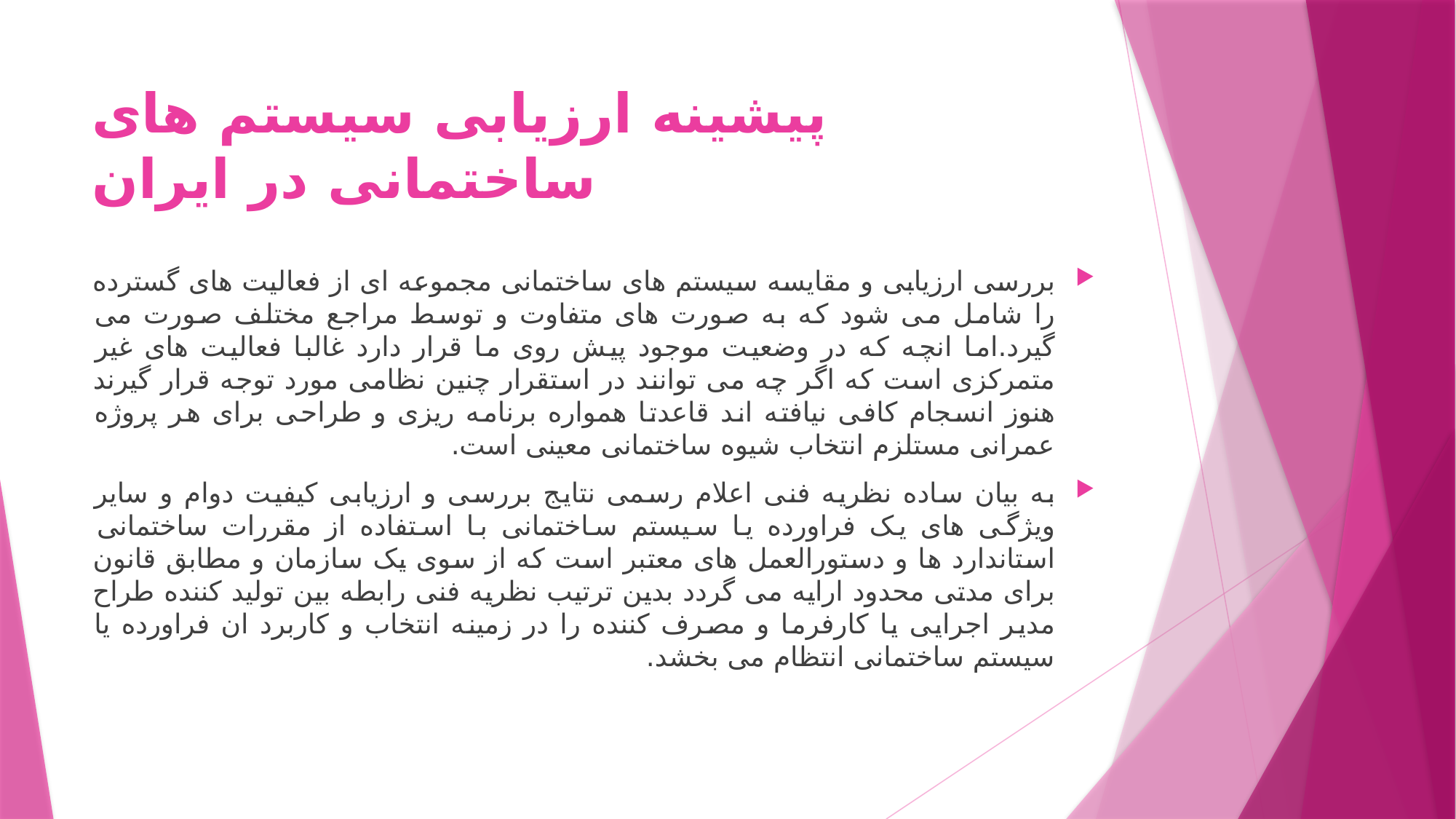

# پیشینه ارزیابی سیستم های ساختمانی در ایران
بررسی ارزیابی و مقایسه سیستم های ساختمانی مجموعه ای از فعالیت های گسترده را شامل می شود که به صورت های متفاوت و توسط مراجع مختلف صورت می گیرد.اما انچه که در وضعیت موجود پیش روی ما قرار دارد غالبا فعالیت های غیر متمرکزی است که اگر چه می توانند در استقرار چنین نظامی مورد توجه قرار گیرند هنوز انسجام کافی نیافته اند قاعدتا همواره برنامه ریزی و طراحی برای هر پروژه عمرانی مستلزم انتخاب شیوه ساختمانی معینی است.
به بیان ساده نظریه فنی اعلام رسمی نتایج بررسی و ارزیابی کیفیت دوام و سایر ویژگی های یک فراورده یا سیستم ساختمانی با استفاده از مقررات ساختمانی استاندارد ها و دستورالعمل های معتبر است که از سوی یک سازمان و مطابق قانون برای مدتی محدود ارایه می گردد بدین ترتیب نظریه فنی رابطه بین تولید کننده طراح مدیر اجرایی یا کارفرما و مصرف کننده را در زمینه انتخاب و کاربرد ان فراورده یا سیستم ساختمانی انتظام می بخشد.